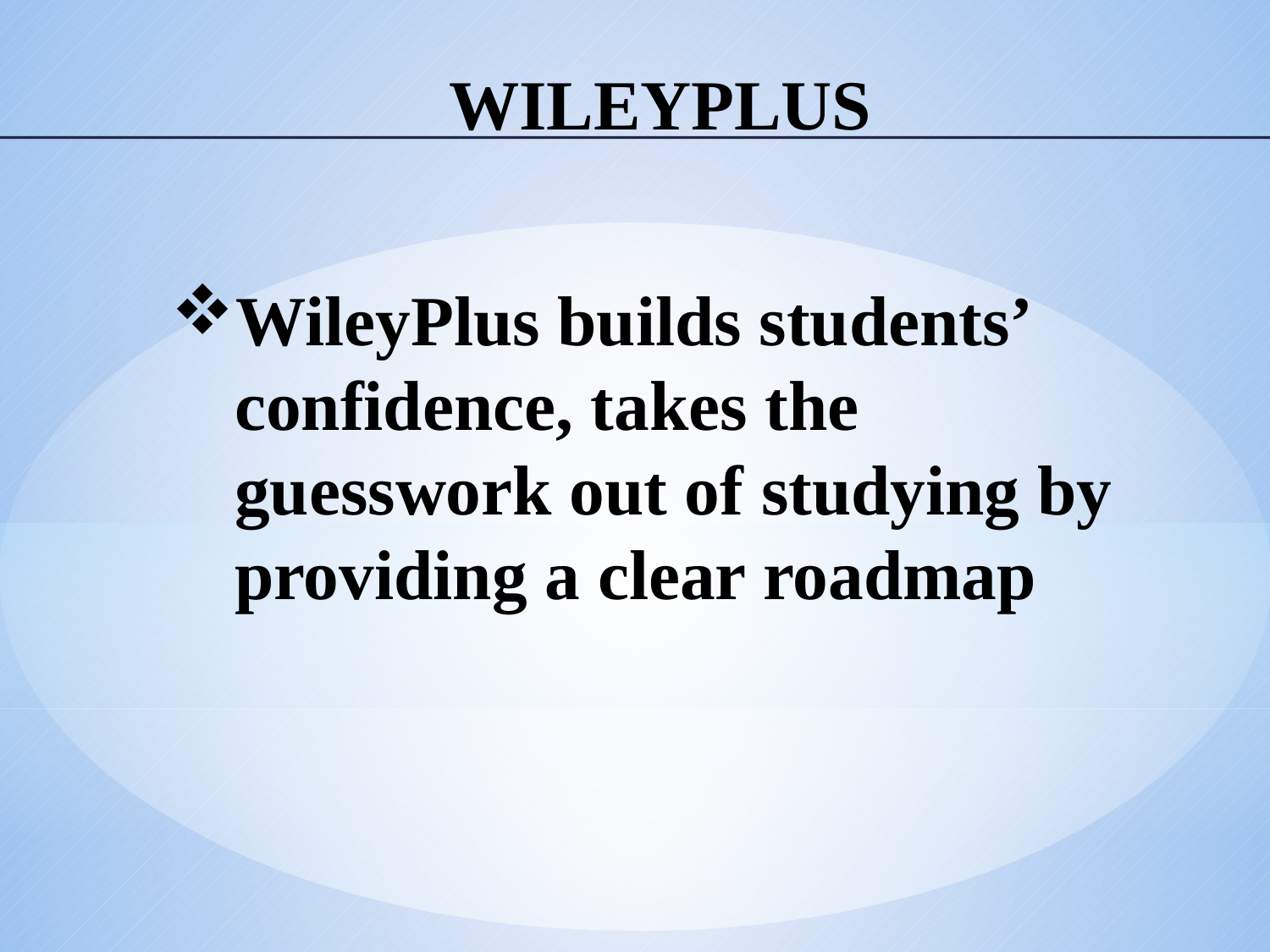

# WILEYPLUS

WileyPlus builds students’ confidence, takes the guesswork out of studying by providing a clear roadmap